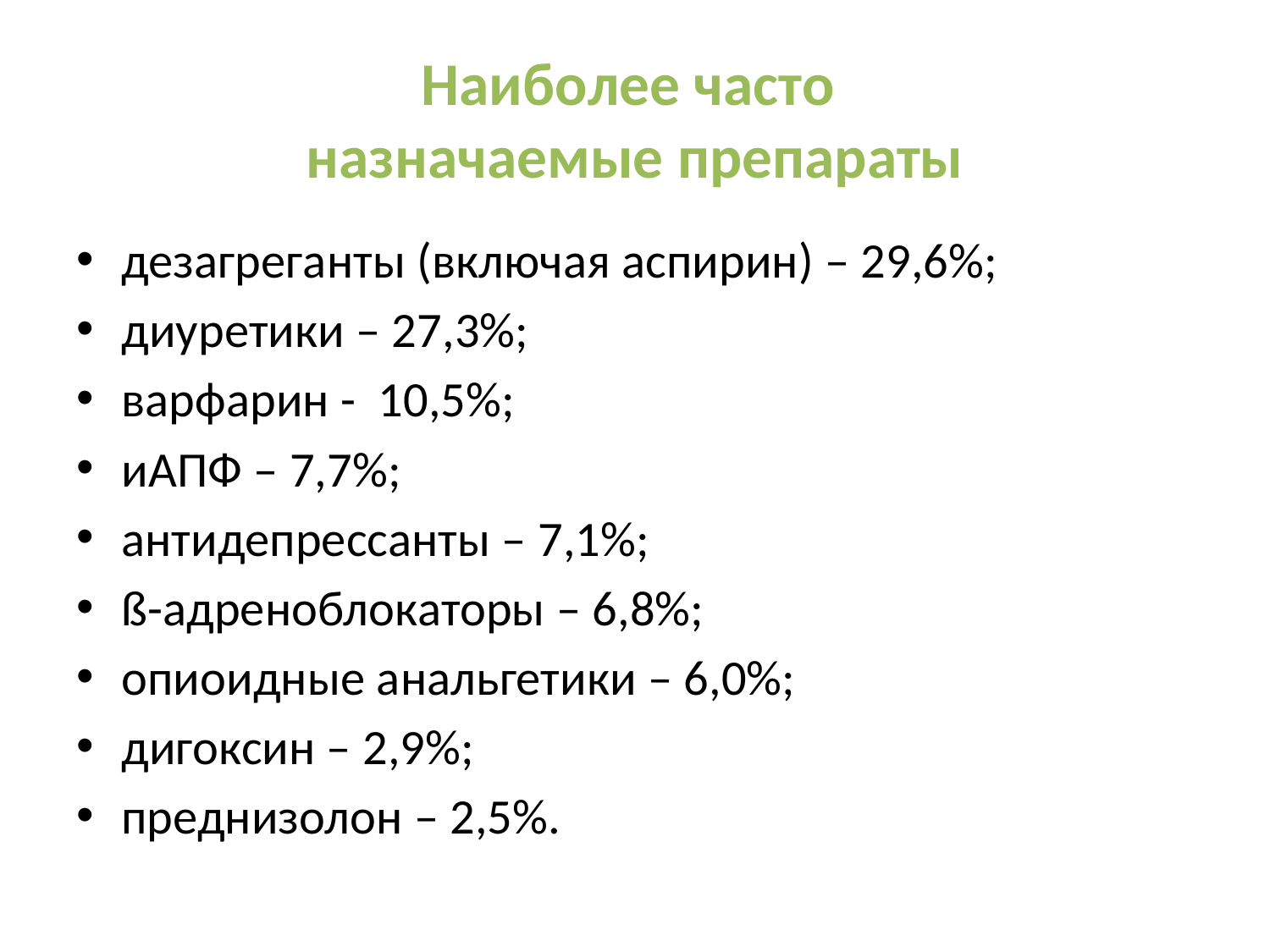

# Наиболее часто назначаемые препараты
дезагреганты (включая аспирин) – 29,6%;
диуретики – 27,3%;
варфарин -  10,5%;
иАПФ – 7,7%;
антидепрессанты – 7,1%;
ß-адреноблокаторы – 6,8%;
опиоидные анальгетики – 6,0%;
дигоксин – 2,9%;
преднизолон – 2,5%.